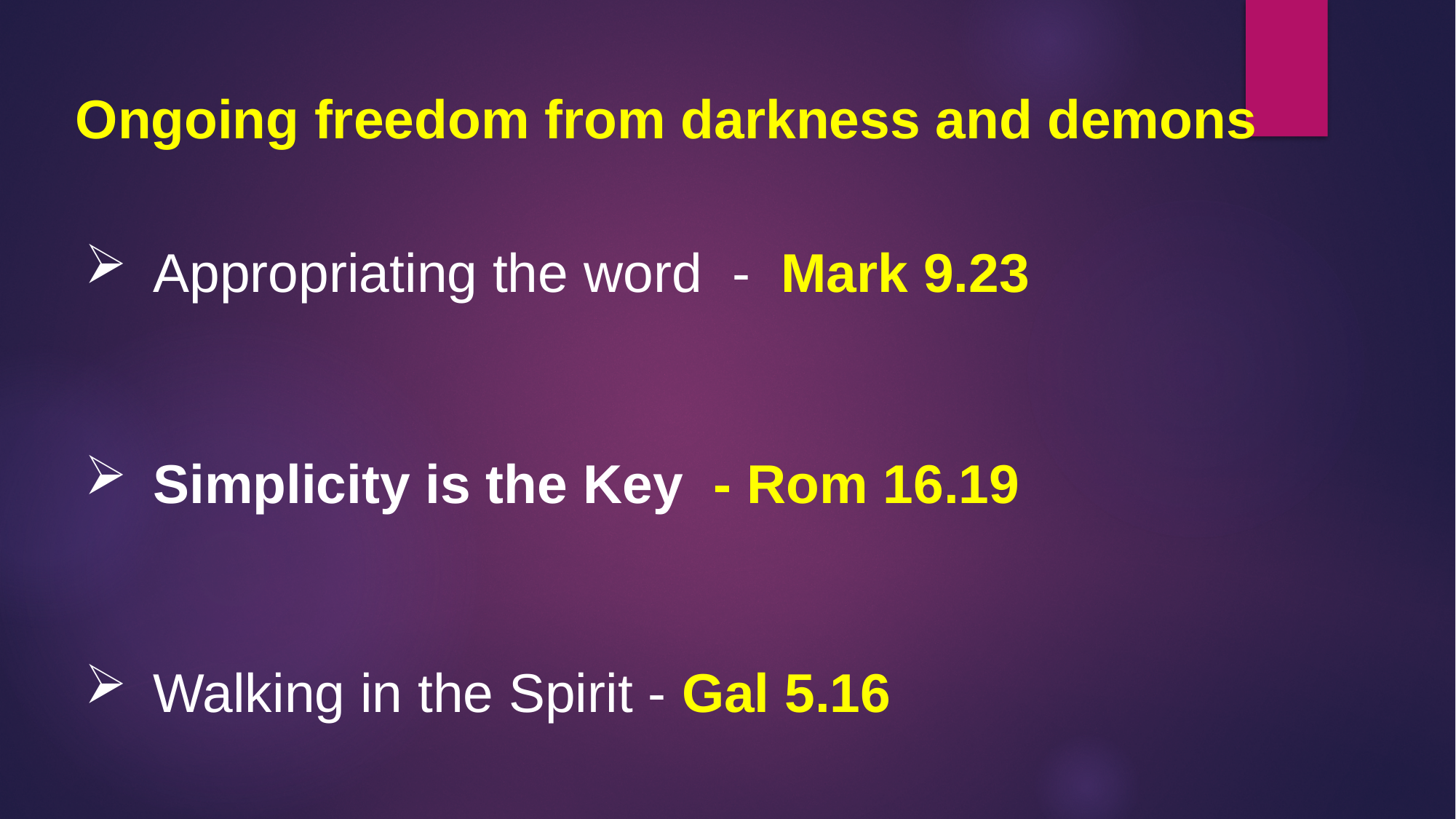

Ongoing freedom from darkness and demons
Appropriating the word  -  Mark 9.23
Simplicity is the Key  - Rom 16.19
Walking in the Spirit - Gal 5.16